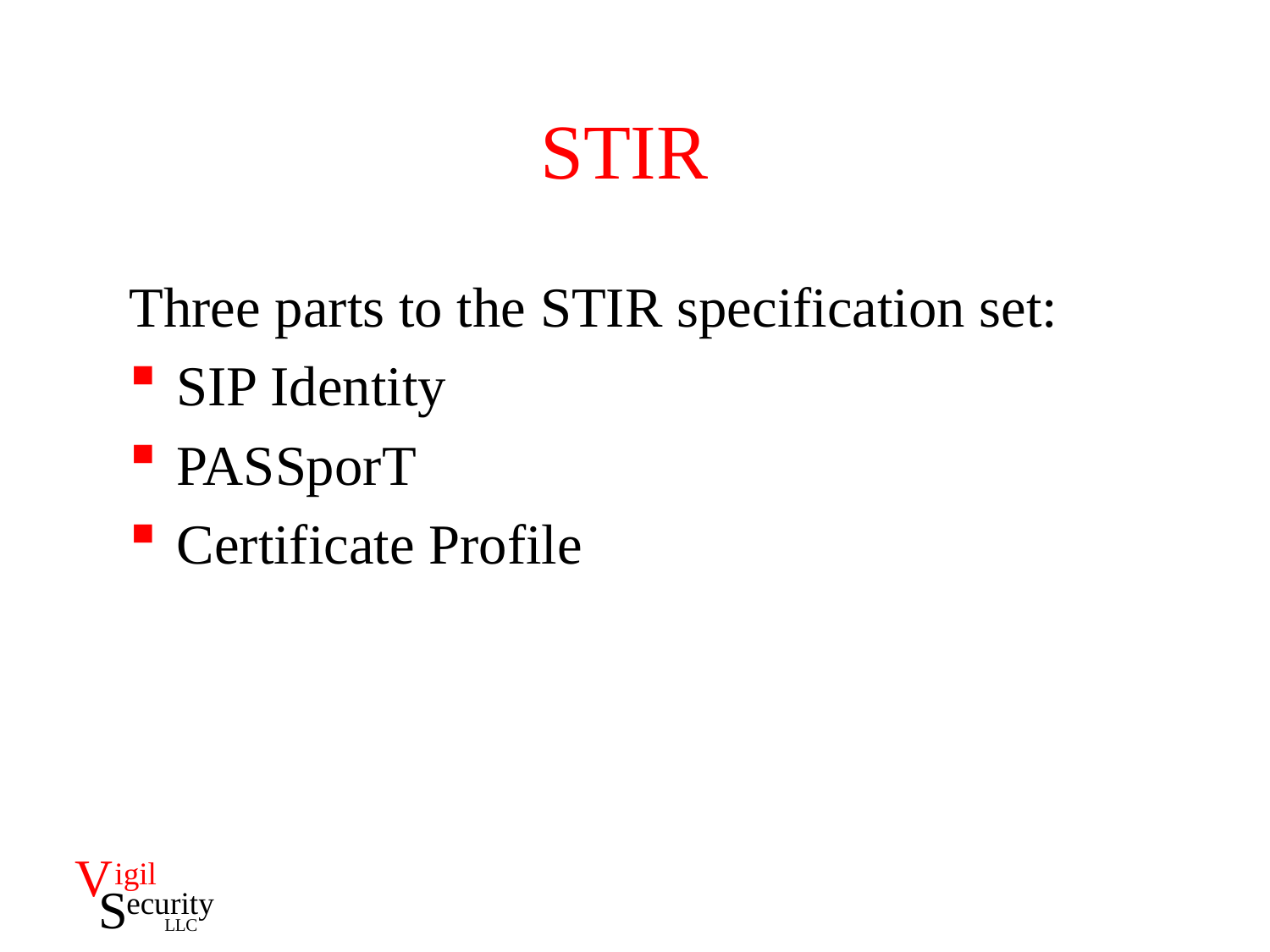

# STIR
Three parts to the STIR specification set:
SIP Identity
PASSporT
Certificate Profile